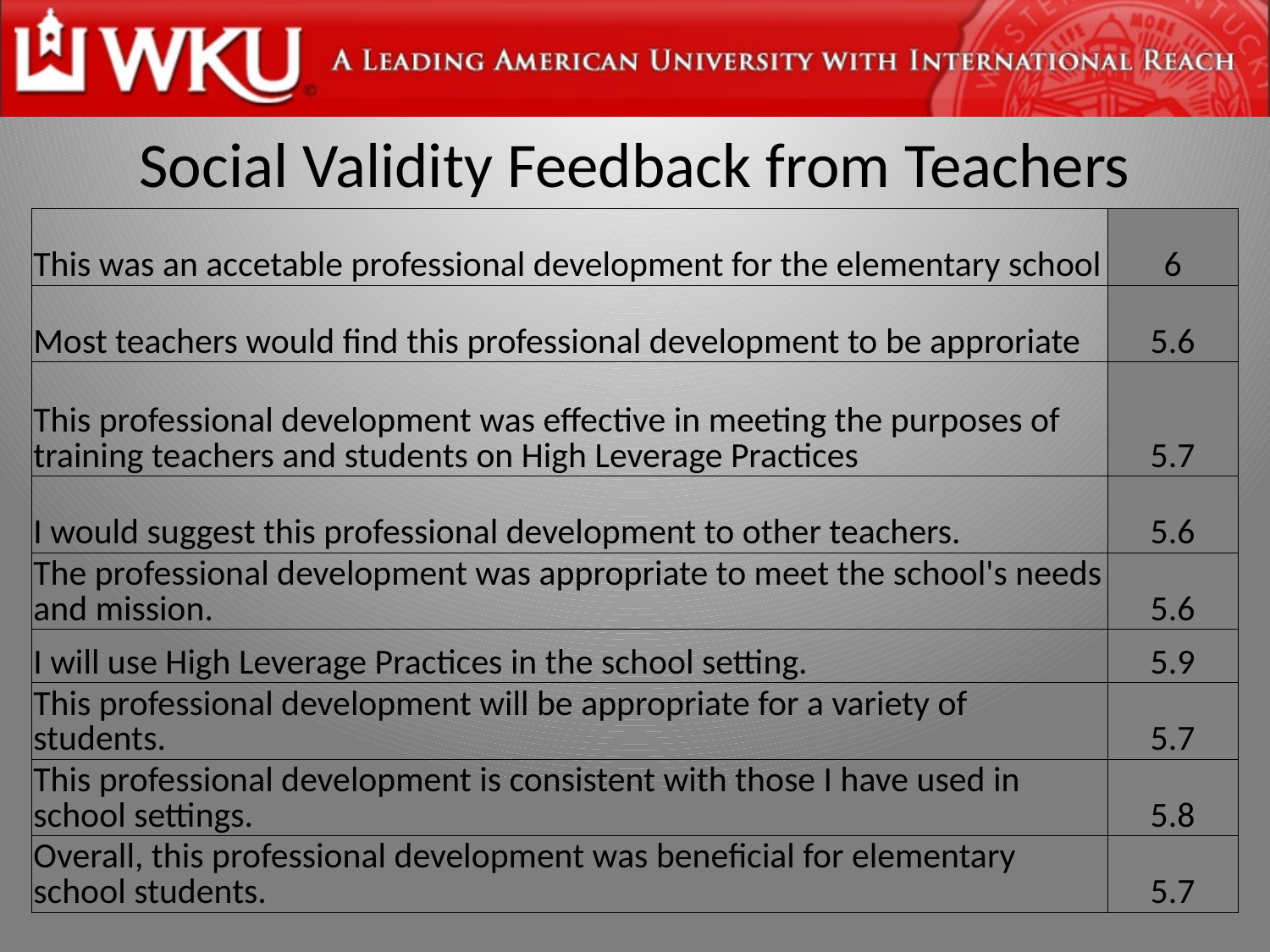

# Social Validity Feedback from Teachers
| This was an accetable professional development for the elementary school | 6 |
| --- | --- |
| Most teachers would find this professional development to be approriate | 5.6 |
| This professional development was effective in meeting the purposes of training teachers and students on High Leverage Practices | 5.7 |
| I would suggest this professional development to other teachers. | 5.6 |
| The professional development was appropriate to meet the school's needs and mission. | 5.6 |
| I will use High Leverage Practices in the school setting. | 5.9 |
| This professional development will be appropriate for a variety of students. | 5.7 |
| This professional development is consistent with those I have used in school settings. | 5.8 |
| Overall, this professional development was beneficial for elementary school students. | 5.7 |